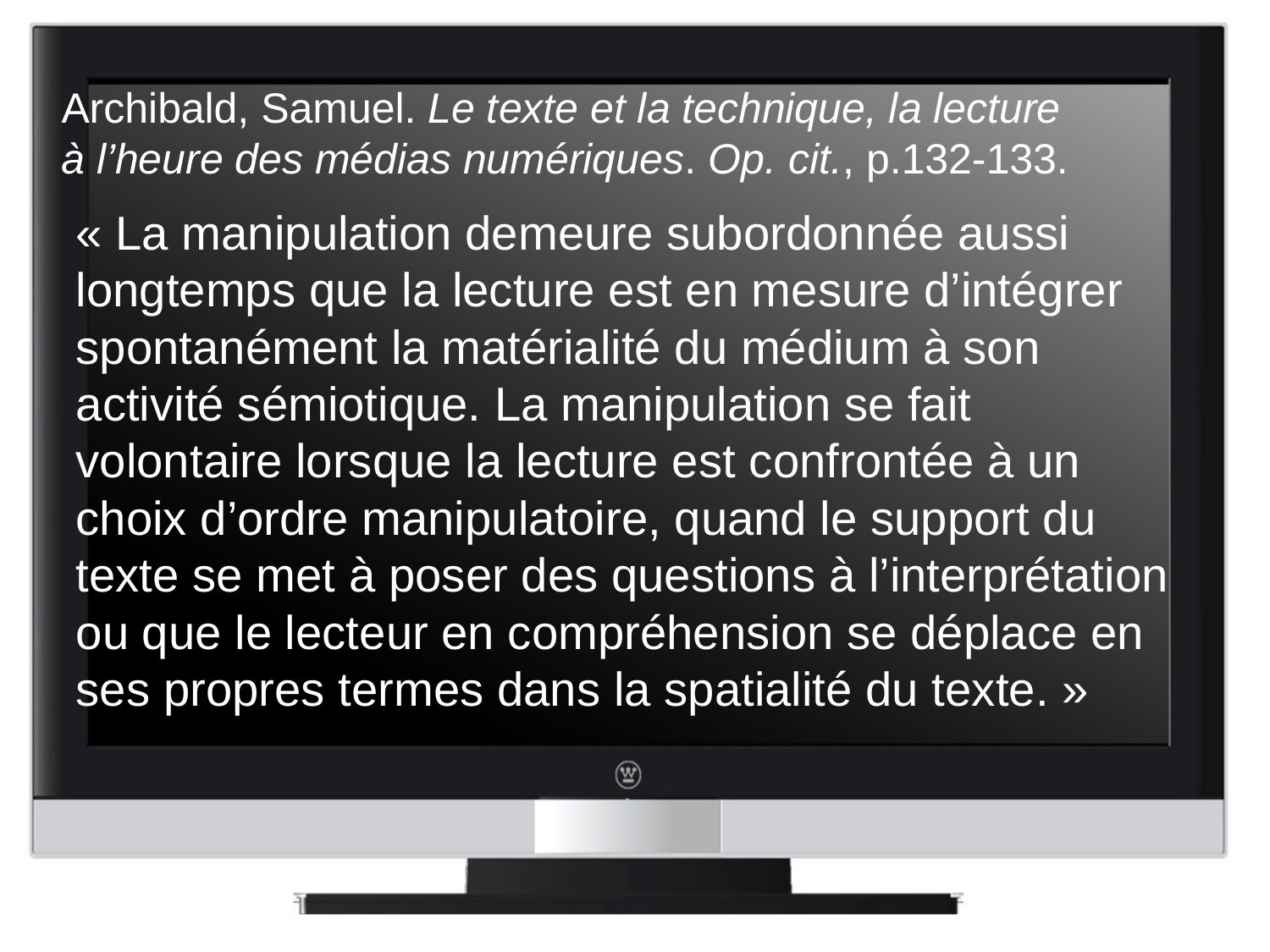

# Archibald, Samuel. Le texte et la technique, la lecture à l’heure des médias numériques. Op. cit., p.132-133.
« La manipulation demeure subordonnée aussi longtemps que la lecture est en mesure d’intégrer spontanément la matérialité du médium à son activité sémiotique. La manipulation se fait volontaire lorsque la lecture est confrontée à un choix d’ordre manipulatoire, quand le support du texte se met à poser des questions à l’interprétation ou que le lecteur en compréhension se déplace en ses propres termes dans la spatialité du texte. »